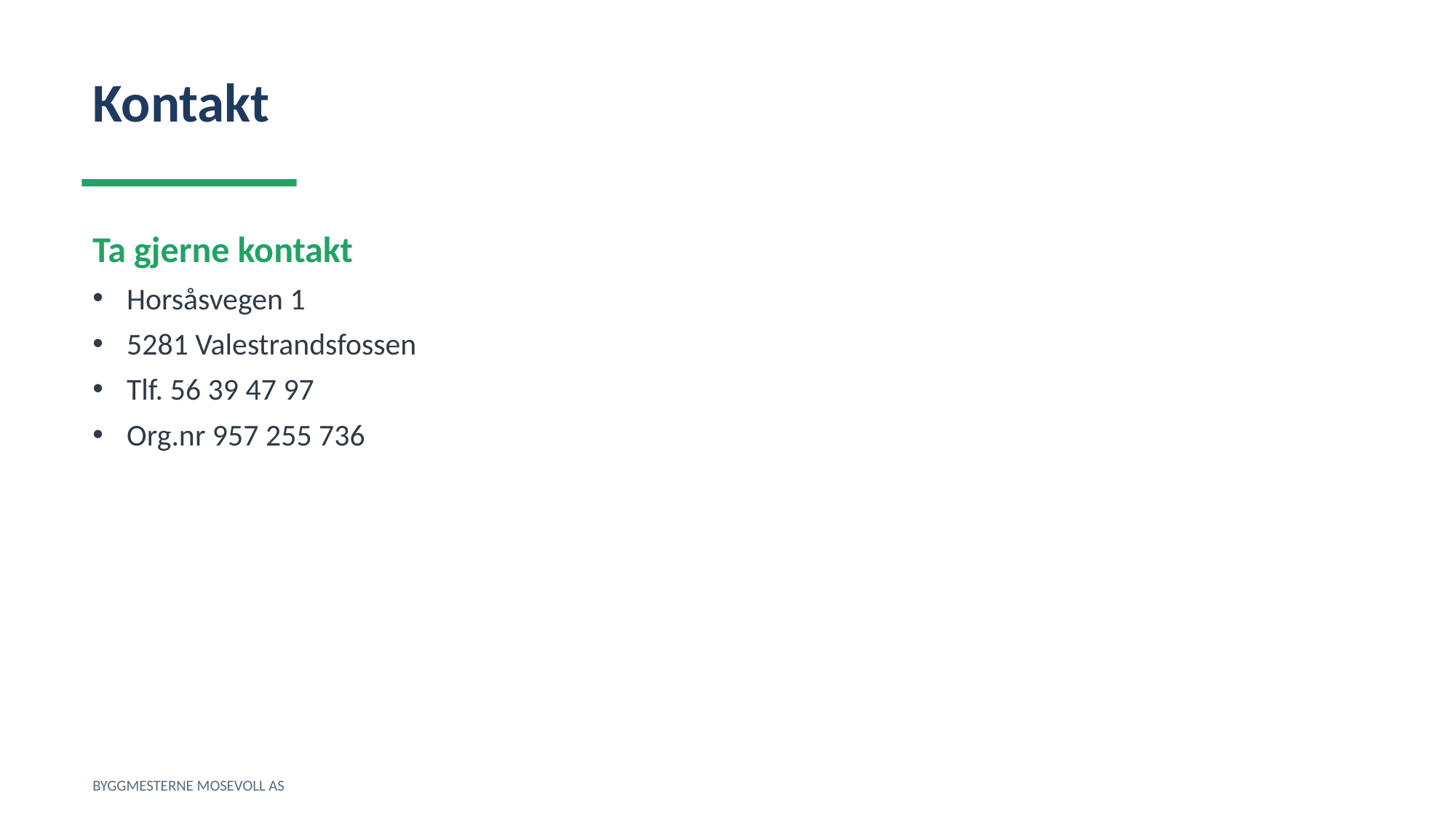

Kontakt

Ta gjerne kontakt
Horsåsvegen 1
5281 Valestrandsfossen
Tlf. 56 39 47 97
Org.nr 957 255 736
BYGGMESTERNE MOSEVOLL AS